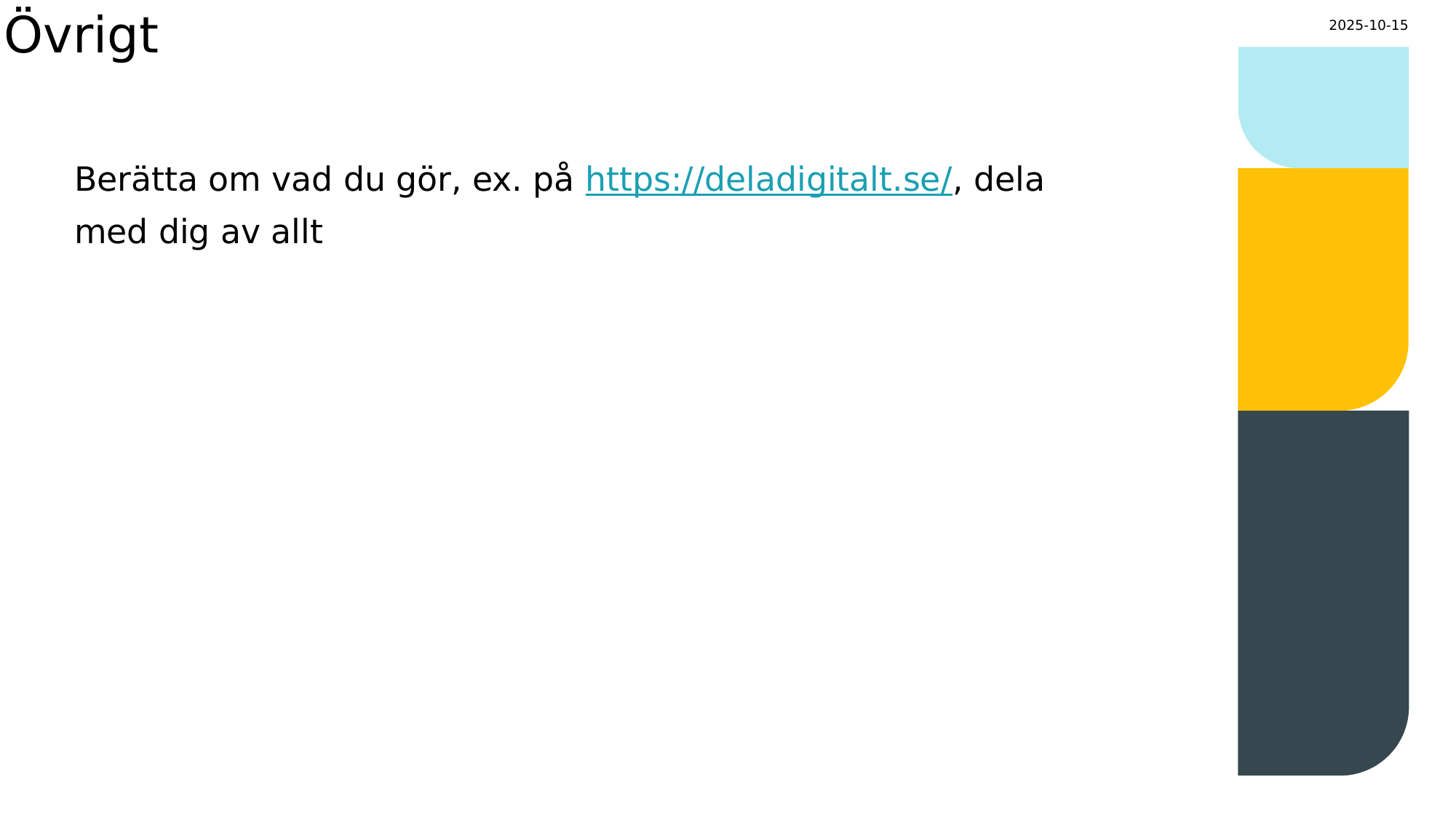

# Övrigt
2025-10-15
Berätta om vad du gör, ex. på https://deladigitalt.se/, dela med dig av allt